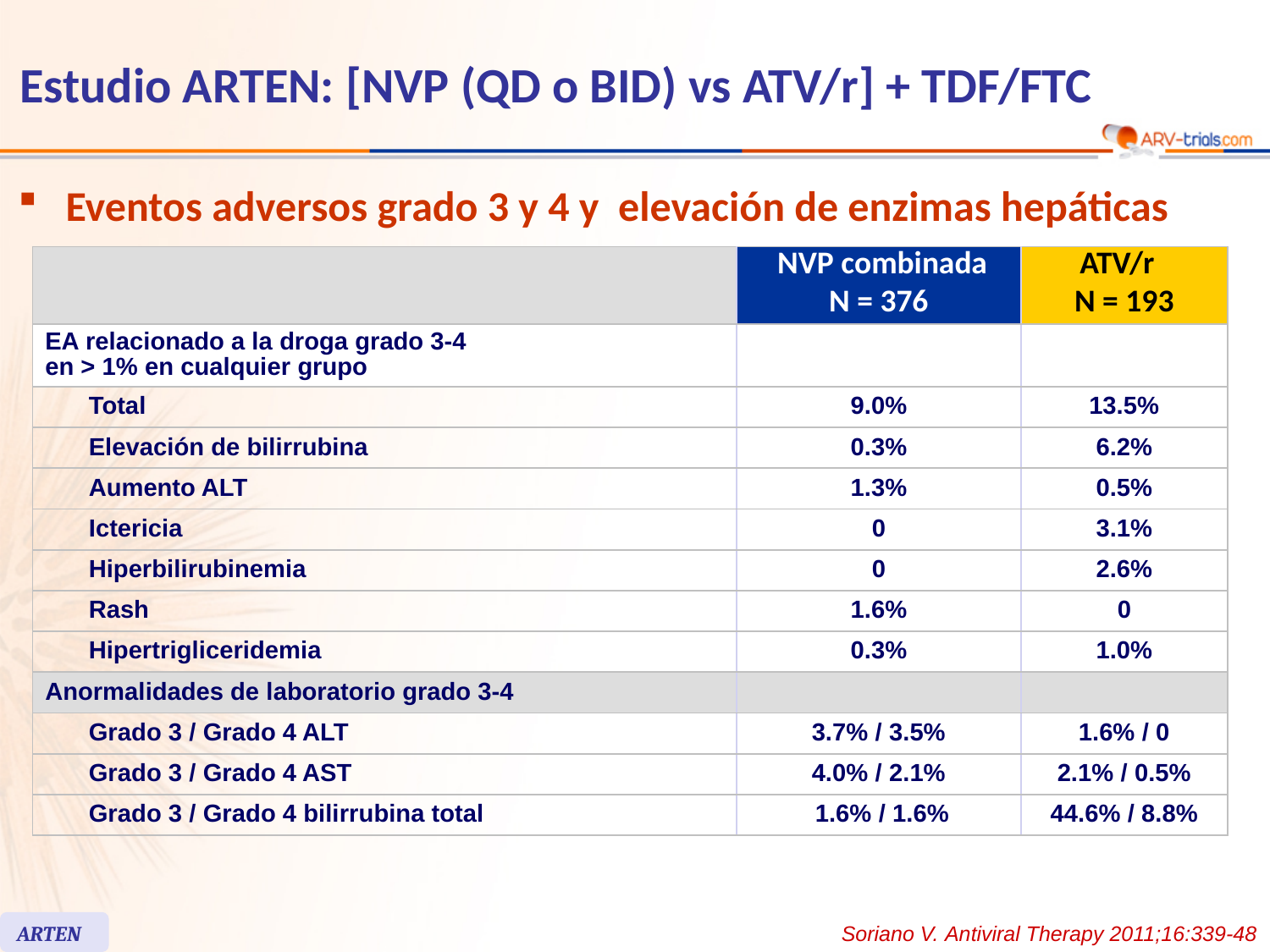

# Estudio ARTEN: [NVP (QD o BID) vs ATV/r] + TDF/FTC
Eventos adversos grado 3 y 4 y  elevación de enzimas hepáticas
|  |  | NVP combinada N = 376 | ATV/r N = 193 |
| --- | --- | --- | --- |
| EA relacionado a la droga grado 3-4 en > 1% en cualquier grupo |  |  |  |
|  | Total | 9.0% | 13.5% |
|  | Elevación de bilirrubina | 0.3% | 6.2% |
|  | Aumento ALT | 1.3% | 0.5% |
|  | Ictericia | 0 | 3.1% |
|  | Hiperbilirubinemia | 0 | 2.6% |
|  | Rash | 1.6% | 0 |
|  | Hipertrigliceridemia | 0.3% | 1.0% |
| Anormalidades de laboratorio grado 3-4 |  |  |  |
|  | Grado 3 / Grado 4 ALT | 3.7% / 3.5% | 1.6% / 0 |
|  | Grado 3 / Grado 4 AST | 4.0% / 2.1% | 2.1% / 0.5% |
|  | Grado 3 / Grado 4 bilirrubina total | 1.6% / 1.6% | 44.6% / 8.8% |

ARTEN
Soriano V. Antiviral Therapy 2011;16:339-48